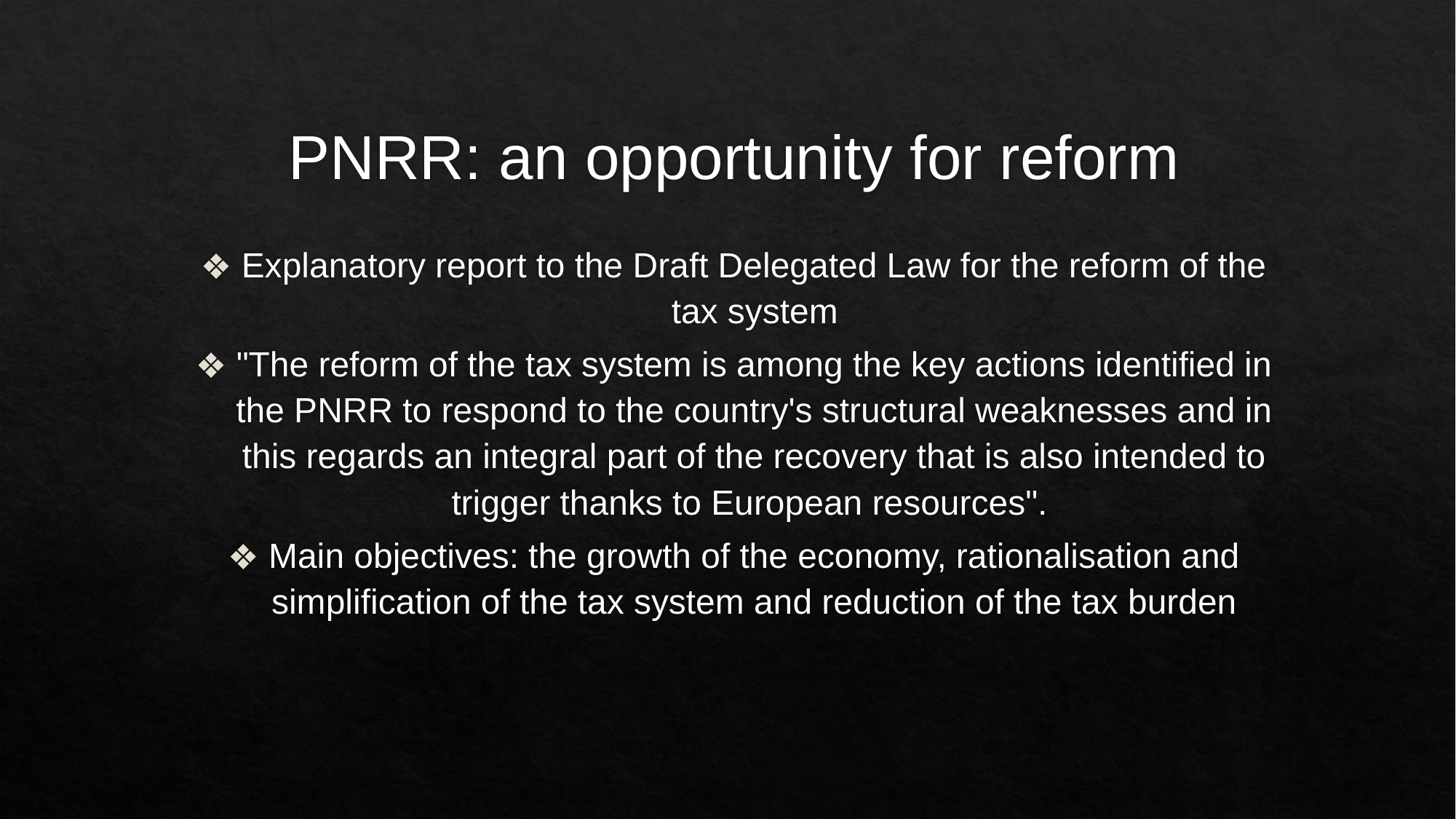

# PNRR: an opportunity for reform

Explanatory report to the Draft Delegated Law for the reform of the tax system
"The reform of the tax system is among the key actions identified in the PNRR to respond to the country's structural weaknesses and in this regards an integral part of the recovery that is also intended to trigger thanks to European resources".
Main objectives: the growth of the economy, rationalisation and simplification of the tax system and reduction of the tax burden